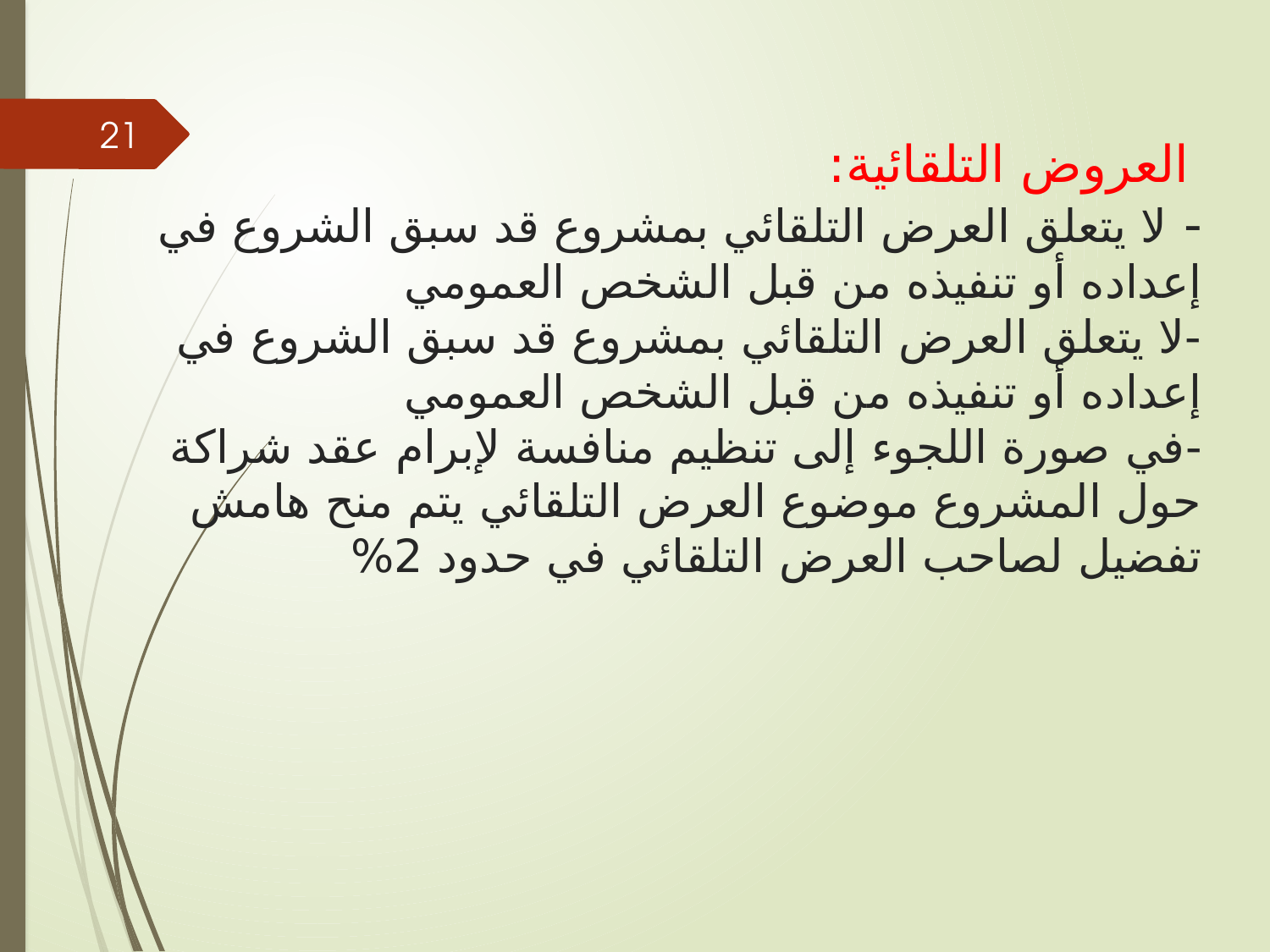

# العروض التلقائية: - لا يتعلق العرض التلقائي بمشروع قد سبق الشروع في إعداده أو تنفيذه من قبل الشخص العمومي -لا يتعلق العرض التلقائي بمشروع قد سبق الشروع في إعداده أو تنفيذه من قبل الشخص العمومي -في صورة اللجوء إلى تنظيم منافسة لإبرام عقد شراكة حول المشروع موضوع العرض التلقائي يتم منح هامش تفضيل لصاحب العرض التلقائي في حدود 2%
21